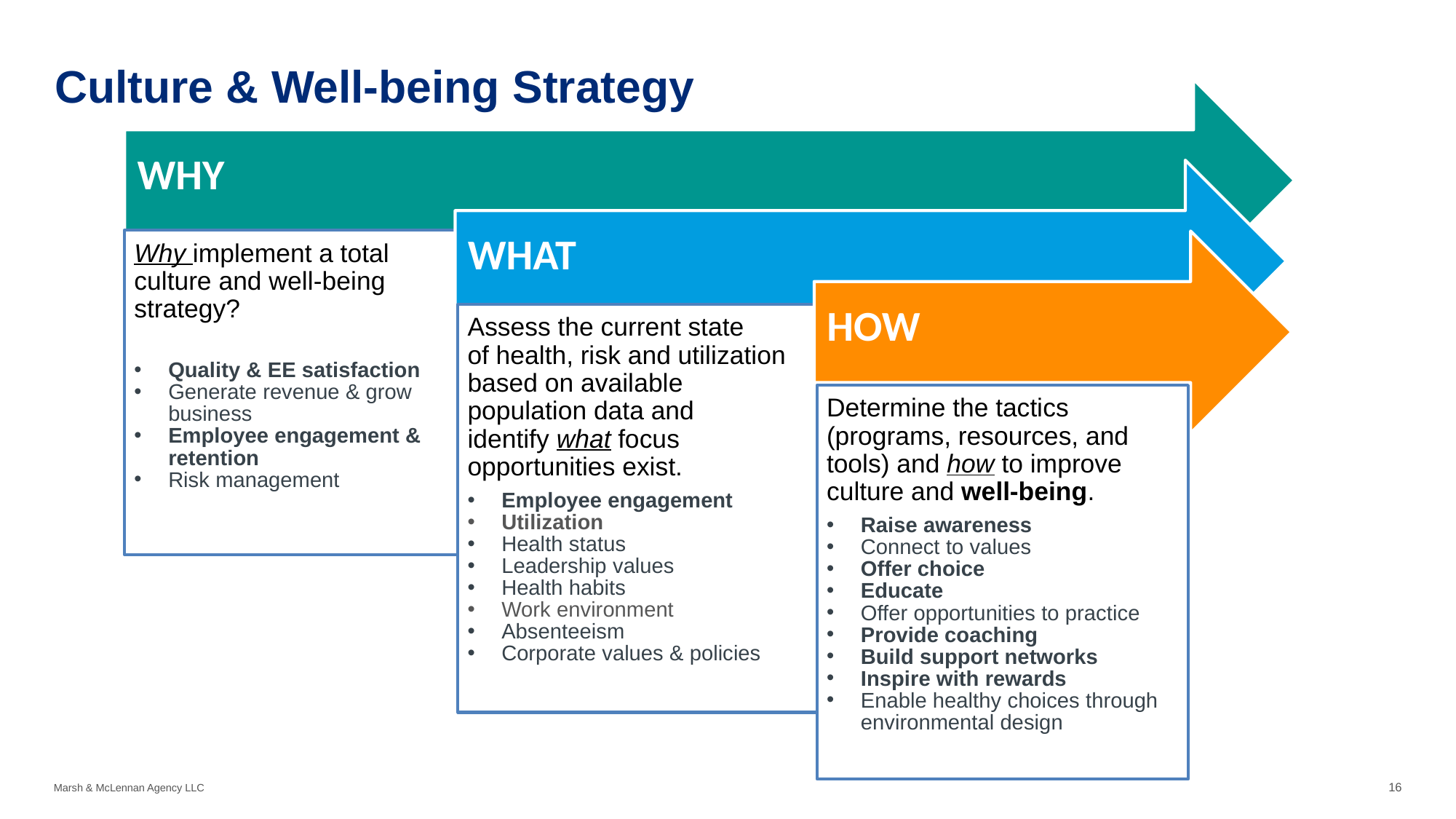

# Culture & Well-being Strategy

WHY

WHAT

Why implement a total
culture and well-being strategy?
Quality & EE satisfaction
Generate revenue & grow business
Employee engagement & retention
Risk management

HOW

Assess the current state
of health, risk and utilization based on available population data and
identify what focus opportunities exist.
Employee engagement
Utilization
Health status
Leadership values
Health habits
Work environment
Absenteeism
Corporate values & policies

Determine the tactics (programs, resources, and tools) and how to improve culture and well-being.
Raise awareness
Connect to values
Offer choice
Educate
Offer opportunities to practice
Provide coaching
Build support networks
Inspire with rewards
Enable healthy choices through environmental design